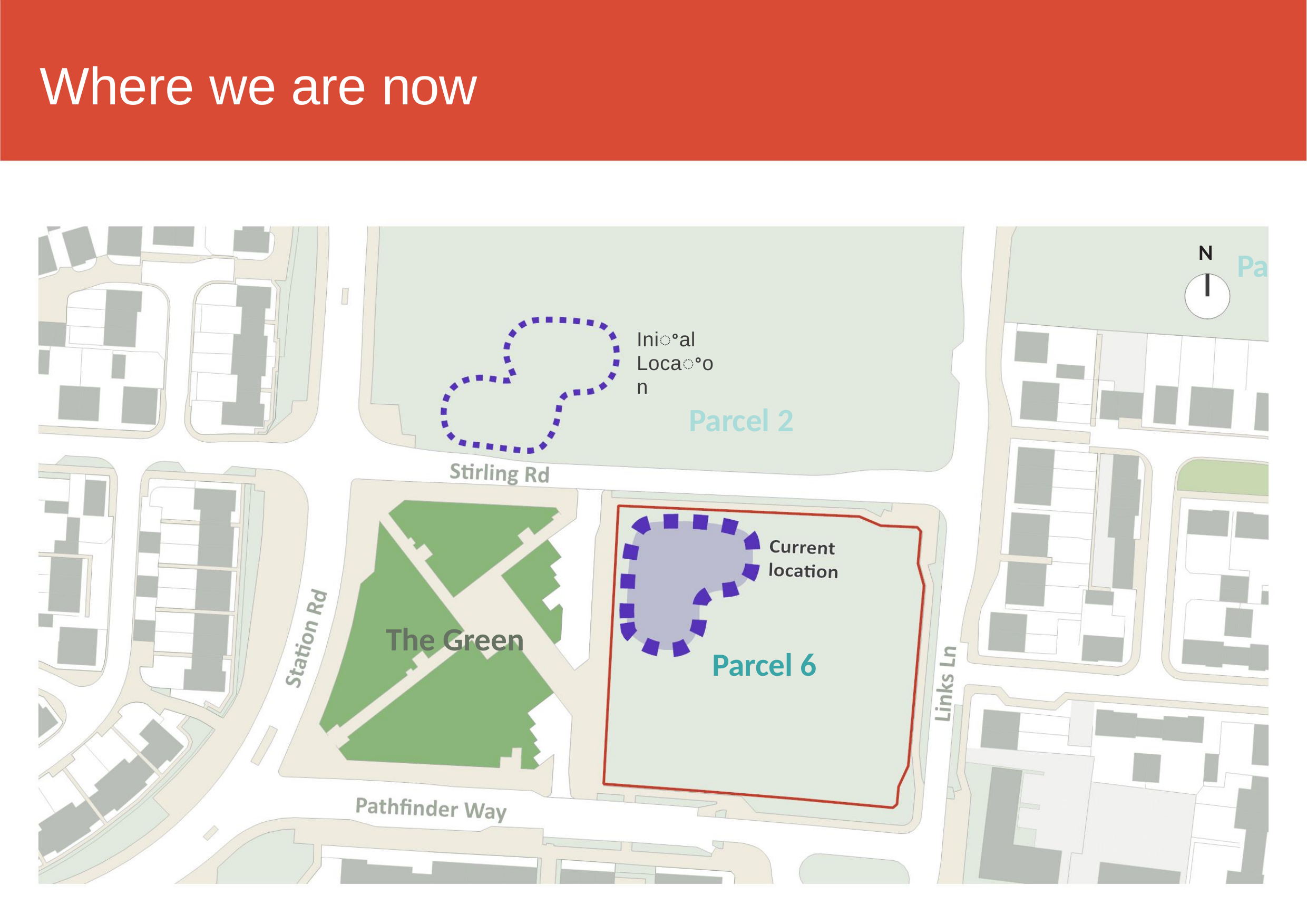

Where we are now
N
Pa
Iniꢀal
Locaꢀon
Parcel 2
The Green
Parcel 6